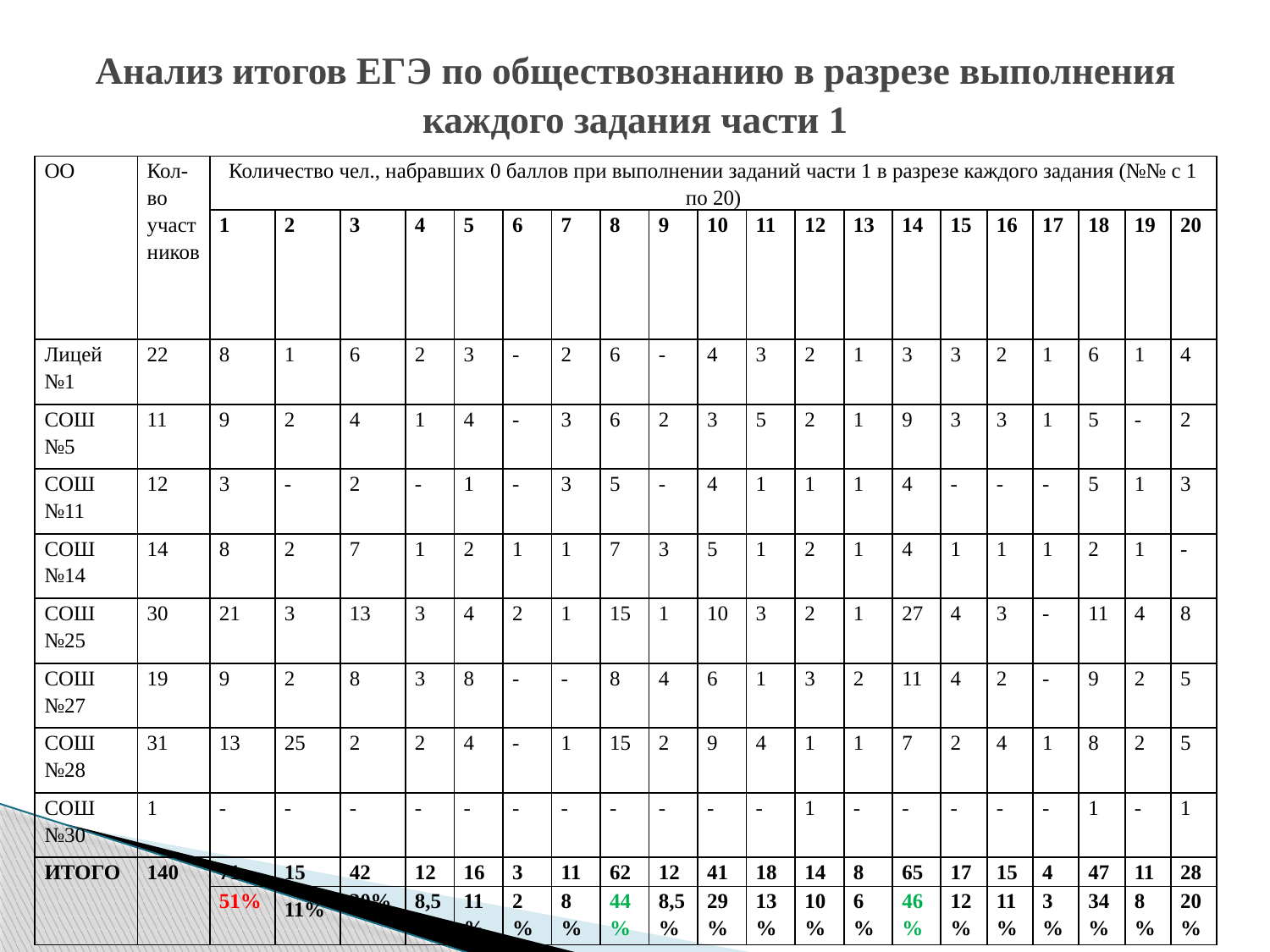

# Анализ итогов ЕГЭ по обществознанию в разрезе выполнения каждого задания части 1
| ОО | Кол-во участников | Количество чел., набравших 0 баллов при выполнении заданий части 1 в разрезе каждого задания (№№ с 1 по 20) |  |  |  |  |  |  |  |  |  |  |  |  |  |  |  |  |  |  |  |
| --- | --- | --- | --- | --- | --- | --- | --- | --- | --- | --- | --- | --- | --- | --- | --- | --- | --- | --- | --- | --- | --- |
|  |  | 1 | 2 | 3 | 4 | 5 | 6 | 7 | 8 | 9 | 10 | 11 | 12 | 13 | 14 | 15 | 16 | 17 | 18 | 19 | 20 |
| Лицей №1 | 22 | 8 | 1 | 6 | 2 | 3 | - | 2 | 6 | - | 4 | 3 | 2 | 1 | 3 | 3 | 2 | 1 | 6 | 1 | 4 |
| СОШ №5 | 11 | 9 | 2 | 4 | 1 | 4 | - | 3 | 6 | 2 | 3 | 5 | 2 | 1 | 9 | 3 | 3 | 1 | 5 | - | 2 |
| СОШ №11 | 12 | 3 | - | 2 | - | 1 | - | 3 | 5 | - | 4 | 1 | 1 | 1 | 4 | - | - | - | 5 | 1 | 3 |
| СОШ №14 | 14 | 8 | 2 | 7 | 1 | 2 | 1 | 1 | 7 | 3 | 5 | 1 | 2 | 1 | 4 | 1 | 1 | 1 | 2 | 1 | - |
| СОШ №25 | 30 | 21 | 3 | 13 | 3 | 4 | 2 | 1 | 15 | 1 | 10 | 3 | 2 | 1 | 27 | 4 | 3 | - | 11 | 4 | 8 |
| СОШ №27 | 19 | 9 | 2 | 8 | 3 | 8 | - | - | 8 | 4 | 6 | 1 | 3 | 2 | 11 | 4 | 2 | - | 9 | 2 | 5 |
| СОШ №28 | 31 | 13 | 25 | 2 | 2 | 4 | - | 1 | 15 | 2 | 9 | 4 | 1 | 1 | 7 | 2 | 4 | 1 | 8 | 2 | 5 |
| СОШ №30 | 1 | - | - | - | - | - | - | - | - | - | - | - | 1 | - | - | - | - | - | 1 | - | 1 |
| ИТОГО | 140 | 71 | 15 | 42 | 12 | 16 | 3 | 11 | 62 | 12 | 41 | 18 | 14 | 8 | 65 | 17 | 15 | 4 | 47 | 11 | 28 |
|  |  | 51% | 11% | 30% | 8,5% | 11% | 2% | 8% | 44% | 8,5% | 29% | 13% | 10% | 6% | 46% | 12% | 11% | 3% | 34% | 8% | 20% |